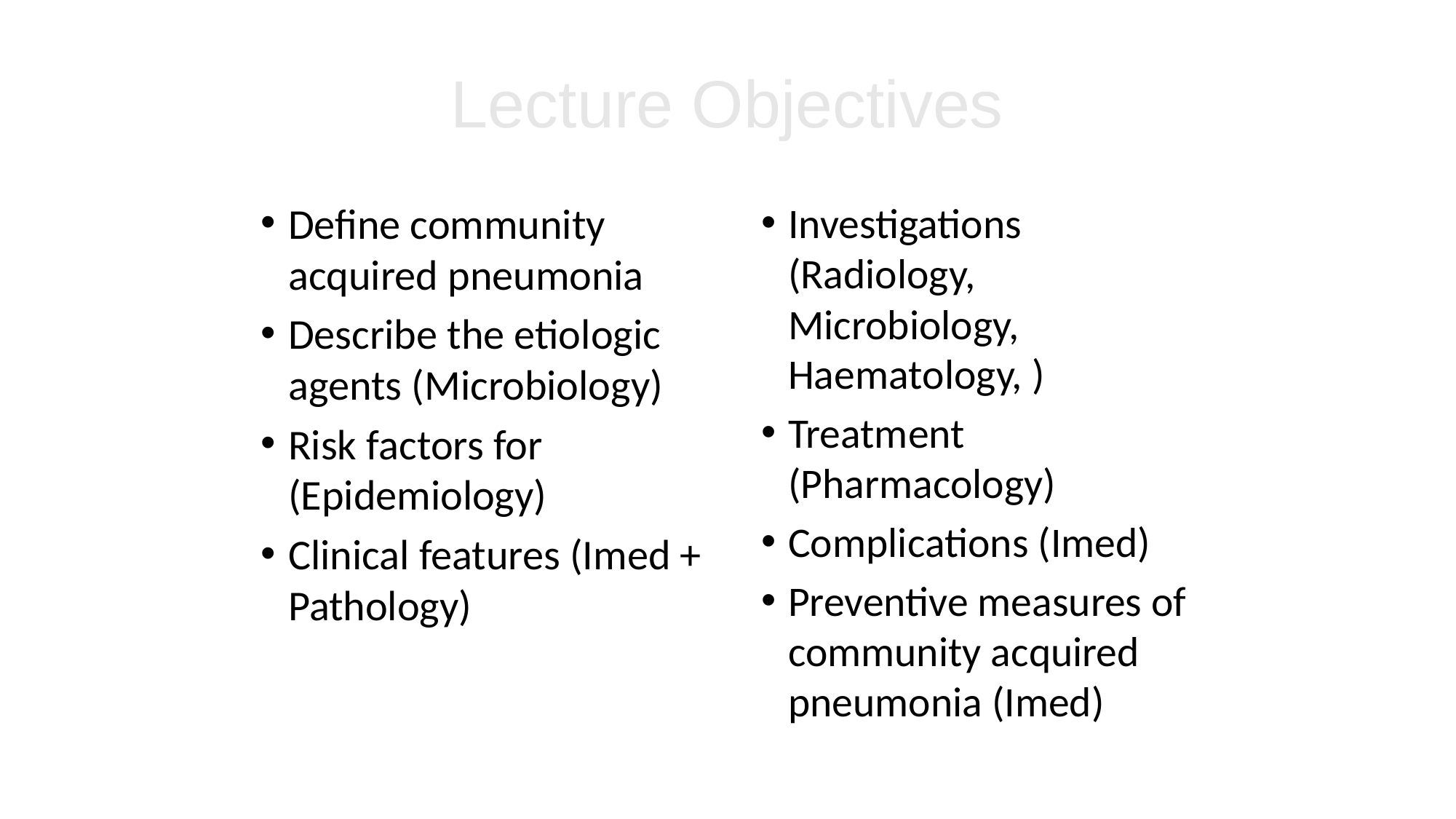

# Lecture Objectives
Define community acquired pneumonia
Describe the etiologic agents (Microbiology)
Risk factors for (Epidemiology)
Clinical features (Imed + Pathology)

Investigations (Radiology, Microbiology, Haematology, )
Treatment (Pharmacology)
Complications (Imed)
Preventive measures of community acquired pneumonia (Imed)